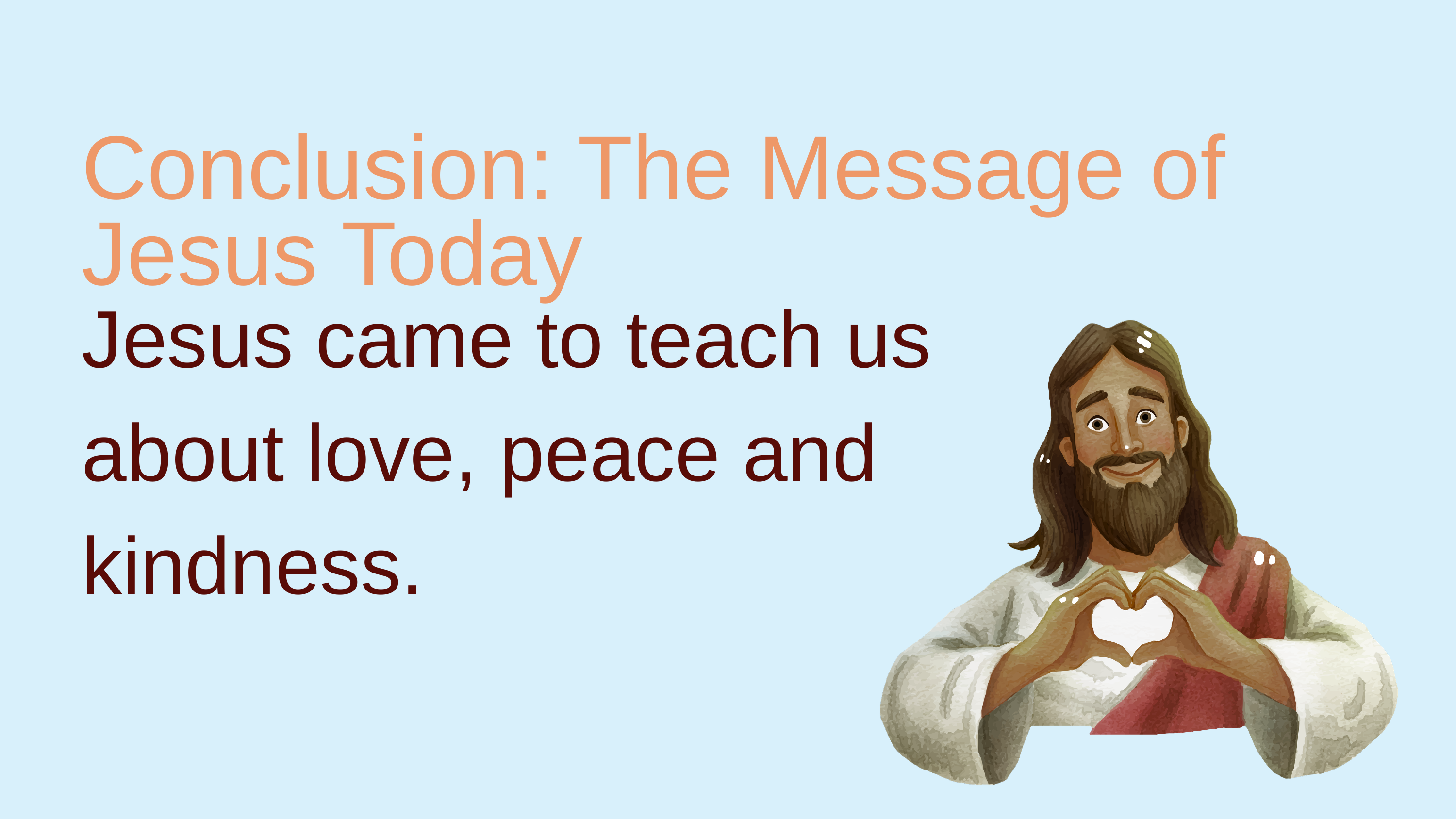

Conclusion: The Message of Jesus Today

Jesus came to teach us about love, peace and kindness.